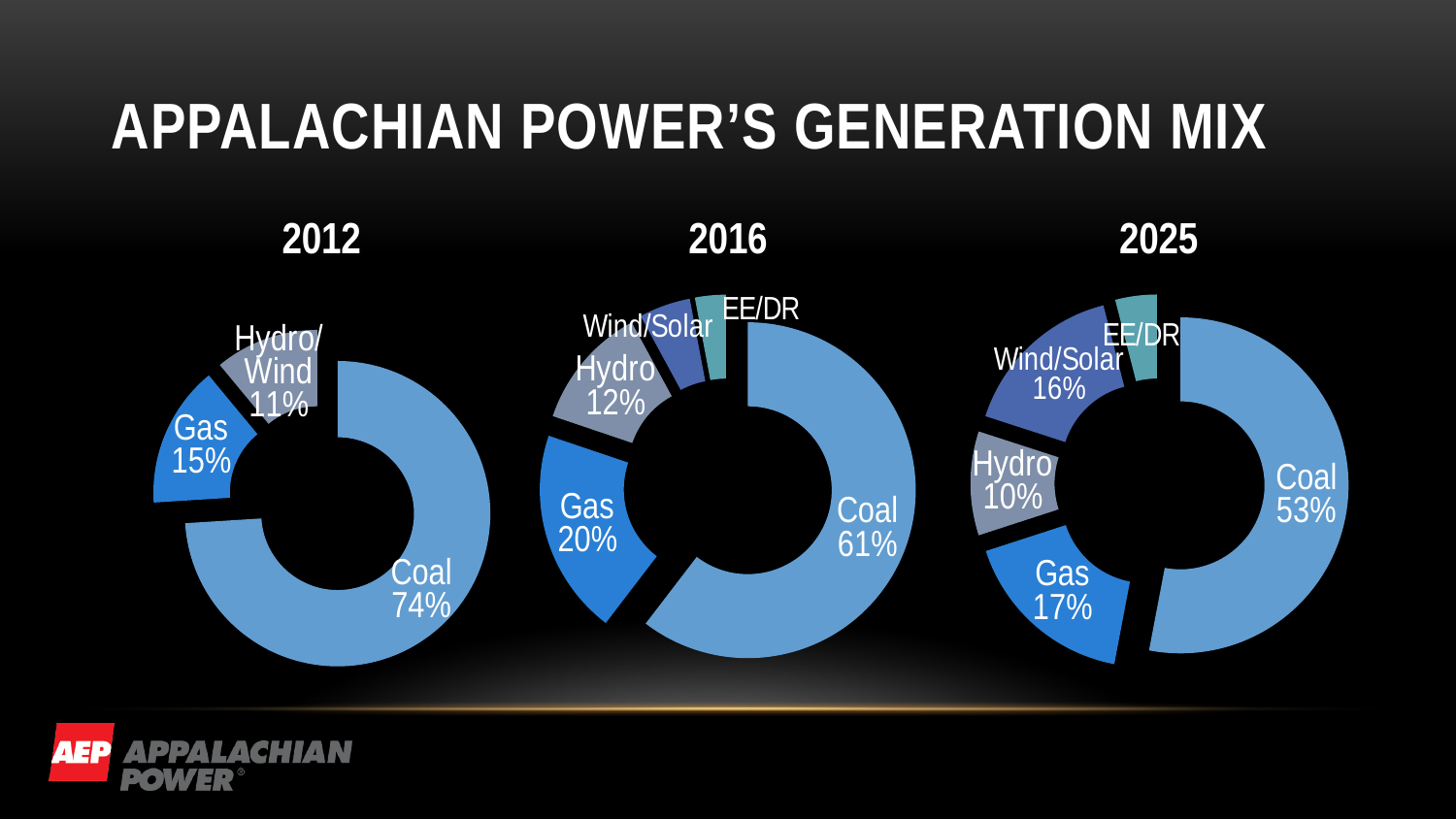

# Appalachian Power’s generation mix

### Chart:

| Category | 2012 |
|---|---|
| Coal | 0.74 |
| Gas | 0.15 |
| Hydro/Wind | 0.11 |

### Chart:

| Category | 2016 |
|---|---|
| Coal | 0.61 |
| Gas | 0.2 |
| Hydro | 0.12 |
| Wind/Solar | 0.05 |
| EE/DR | 0.03 |

### Chart:

| Category | 2025 |
|---|---|
| Coal | 0.53 |
| Gas | 0.17 |
| Hydro | 0.1 |
| Wind/Solar | 0.16 |
| EE/DR | 0.04 |

### Chart

| Category |
|---|